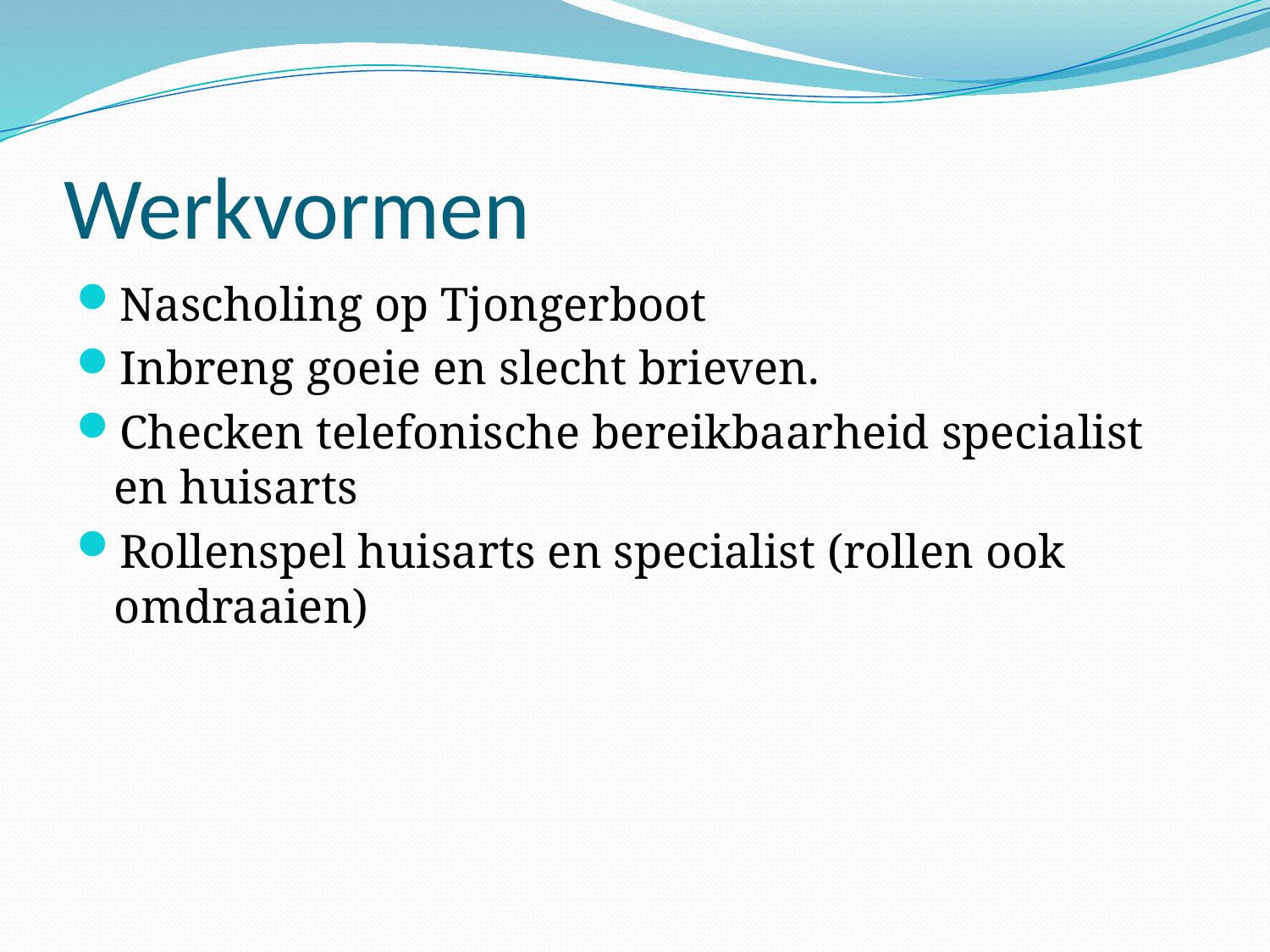

# Werkvormen
Nascholing op Tjongerboot
Inbreng goeie en slecht brieven.
Checken telefonische bereikbaarheid specialist en huisarts
Rollenspel huisarts en specialist (rollen ook omdraaien)